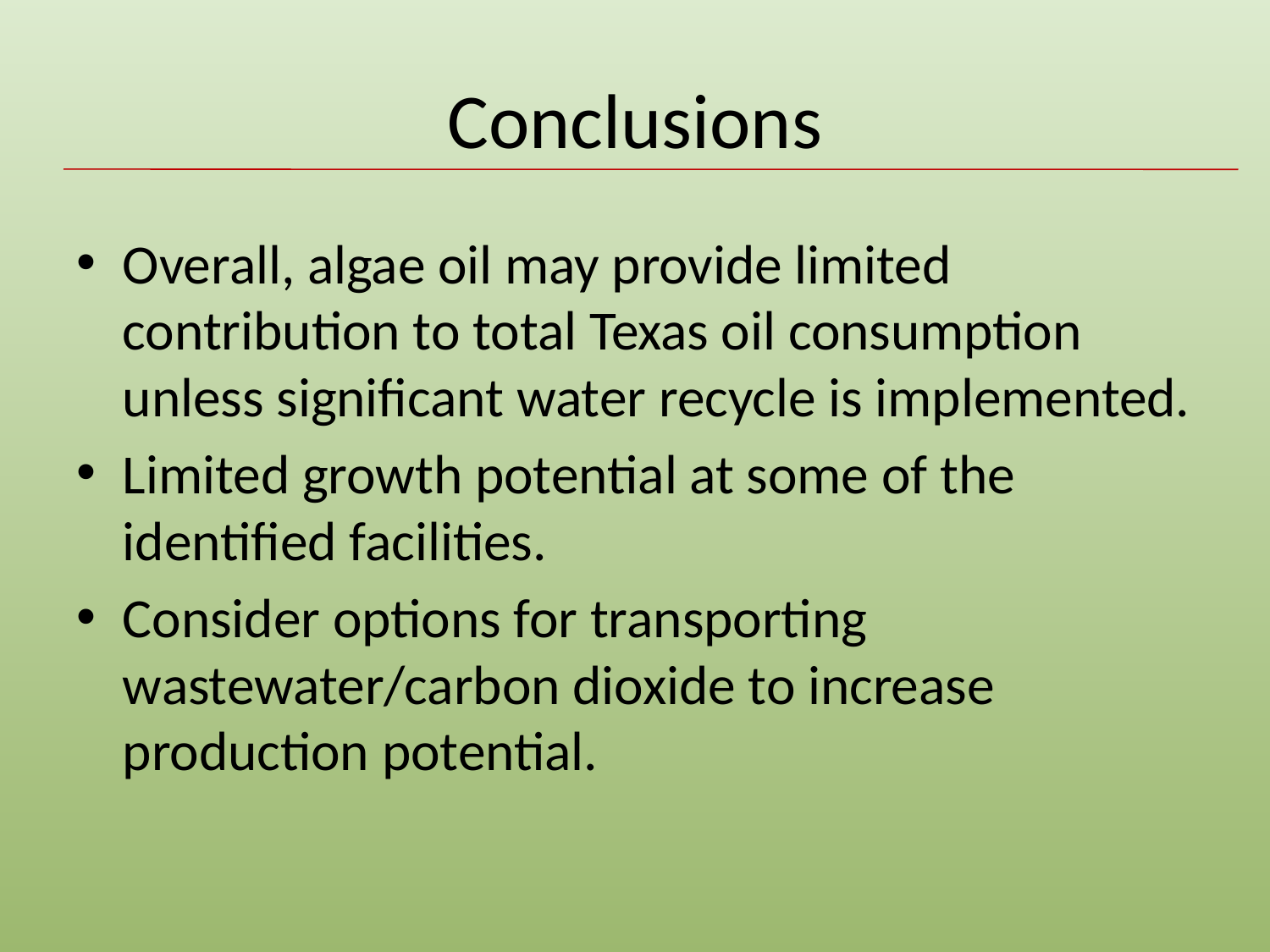

# Conclusions
Overall, algae oil may provide limited contribution to total Texas oil consumption unless significant water recycle is implemented.
Limited growth potential at some of the identified facilities.
Consider options for transporting wastewater/carbon dioxide to increase production potential.